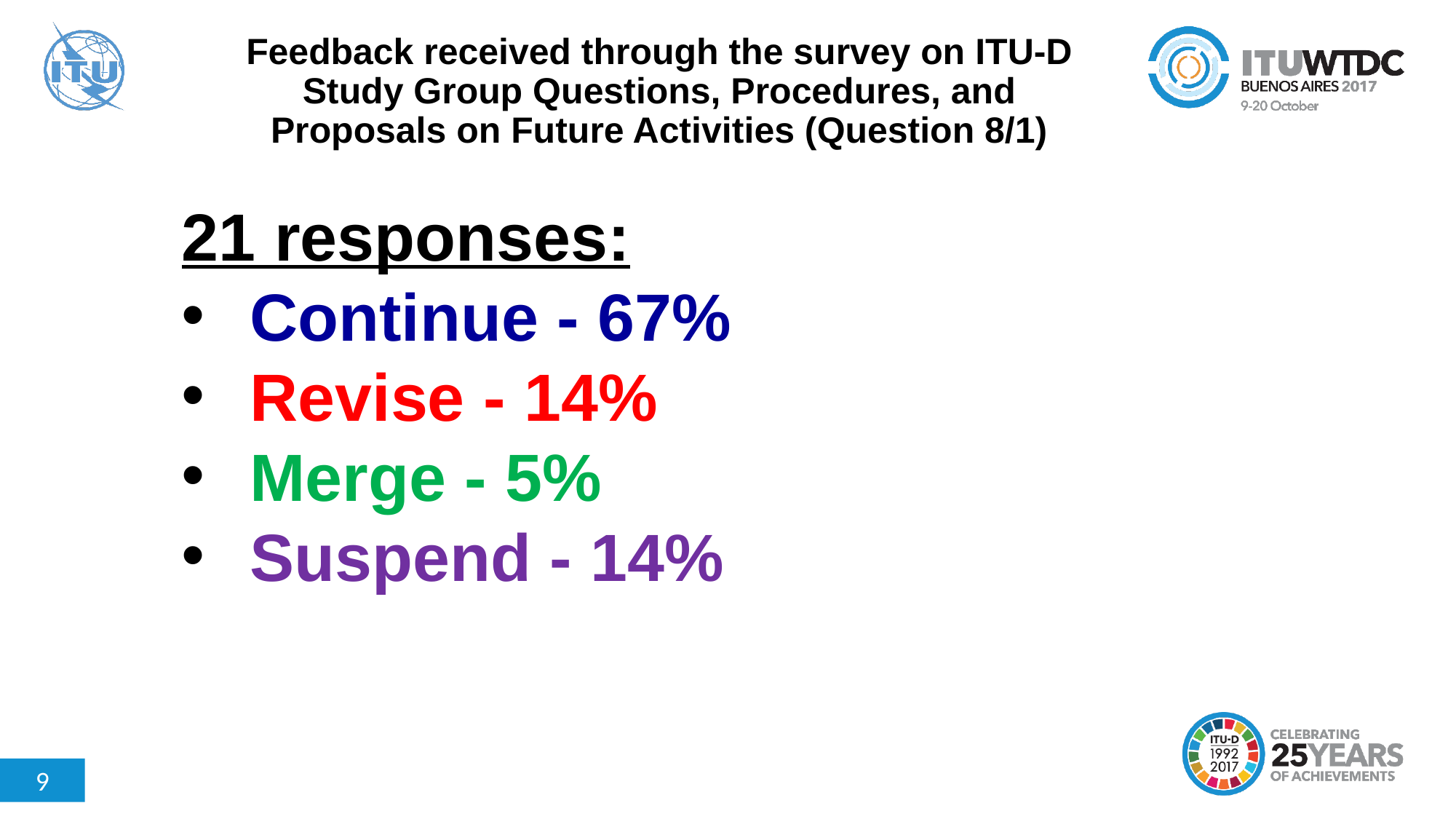

# Feedback received through the survey on ITU-D Study Group Questions, Procedures, and Proposals on Future Activities (Question 8/1)

21 responses:
Continue - 67%
Revise - 14%
Merge - 5%
Suspend - 14%
9